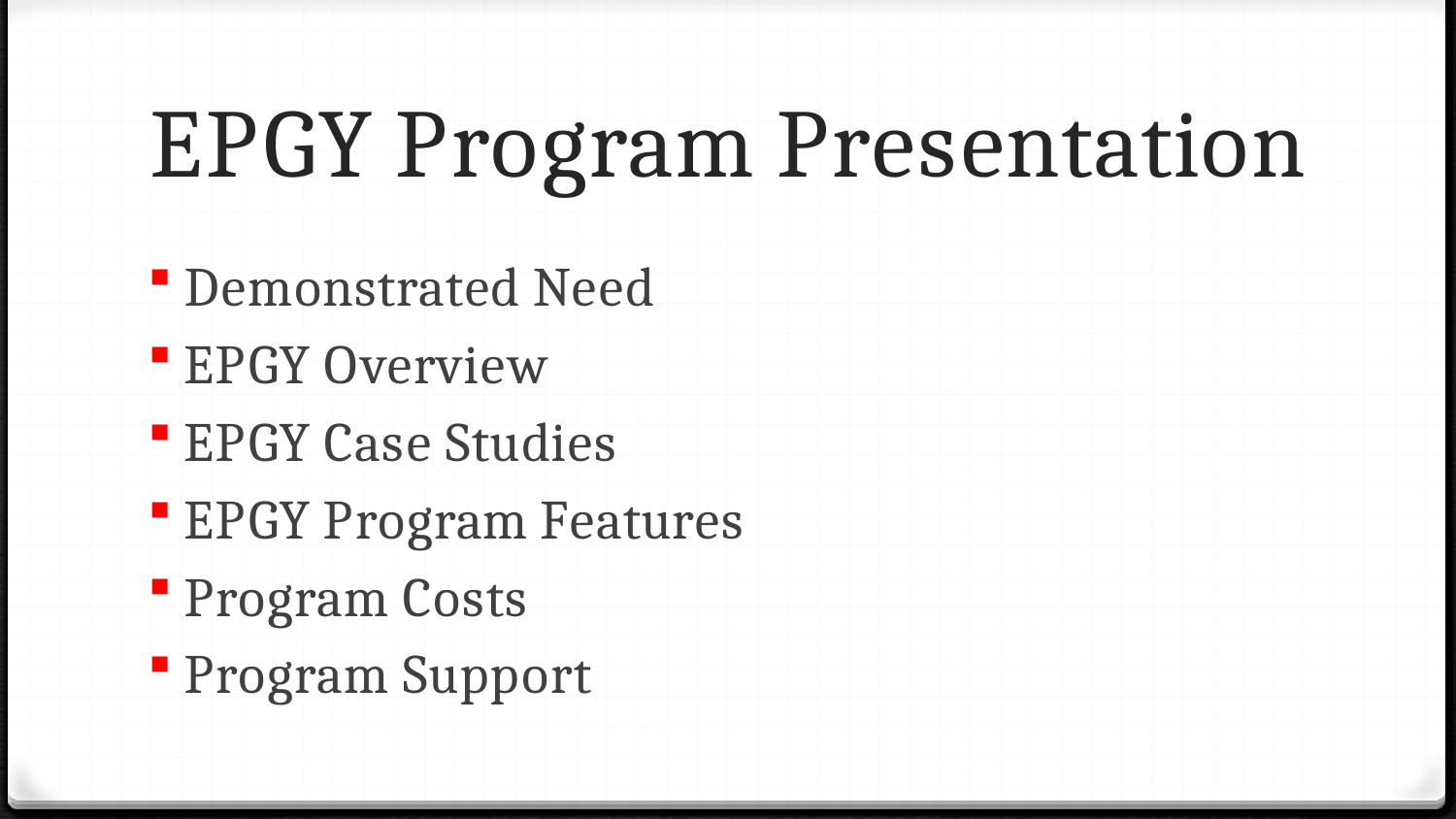

# EPGY Program Presentation
Demonstrated Need
EPGY Overview
EPGY Case Studies
EPGY Program Features
Program Costs
Program Support